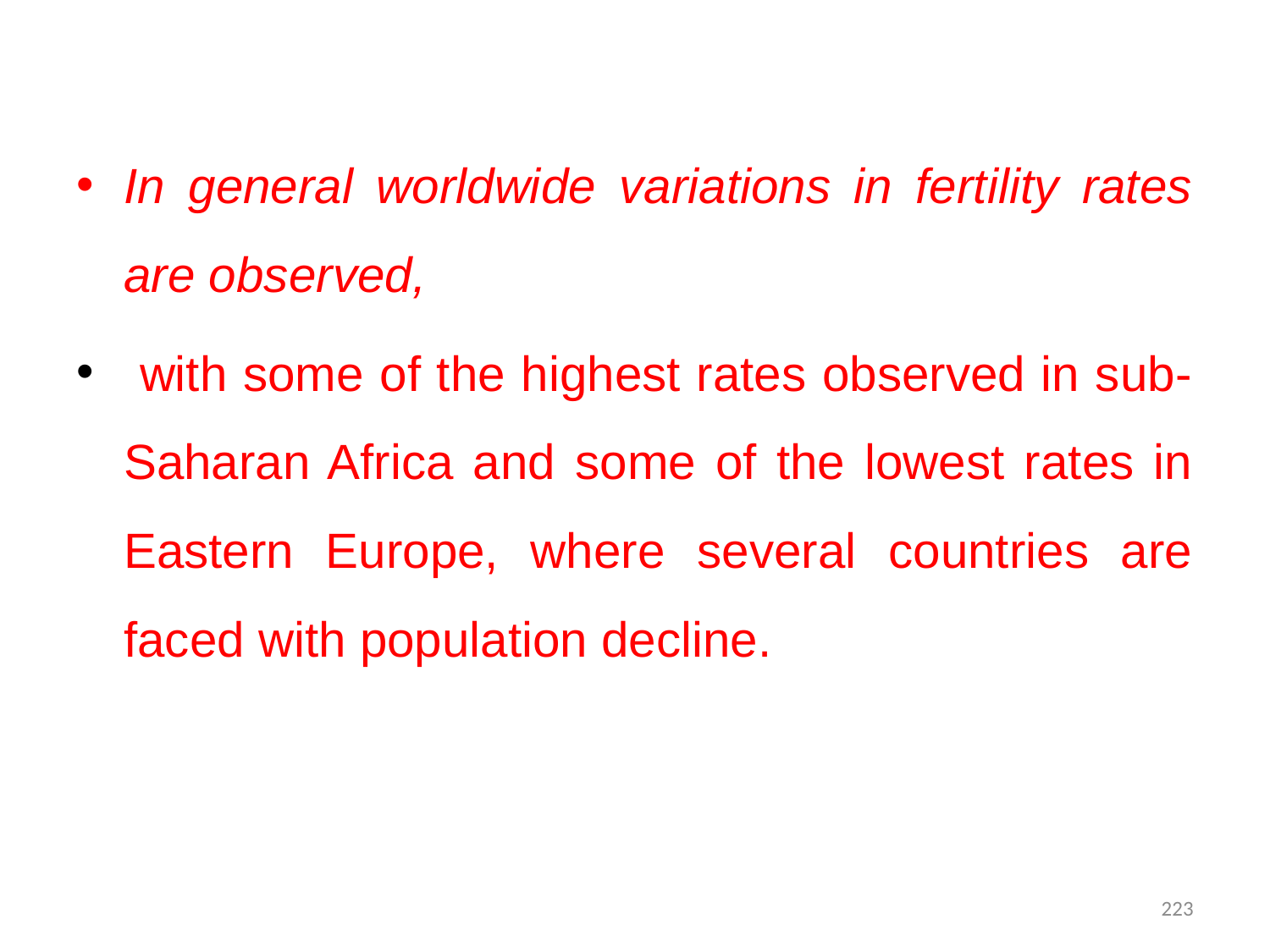

In general worldwide variations in fertility rates are observed,
 with some of the highest rates observed in sub-Saharan Africa and some of the lowest rates in Eastern Europe, where several countries are faced with population decline.
223